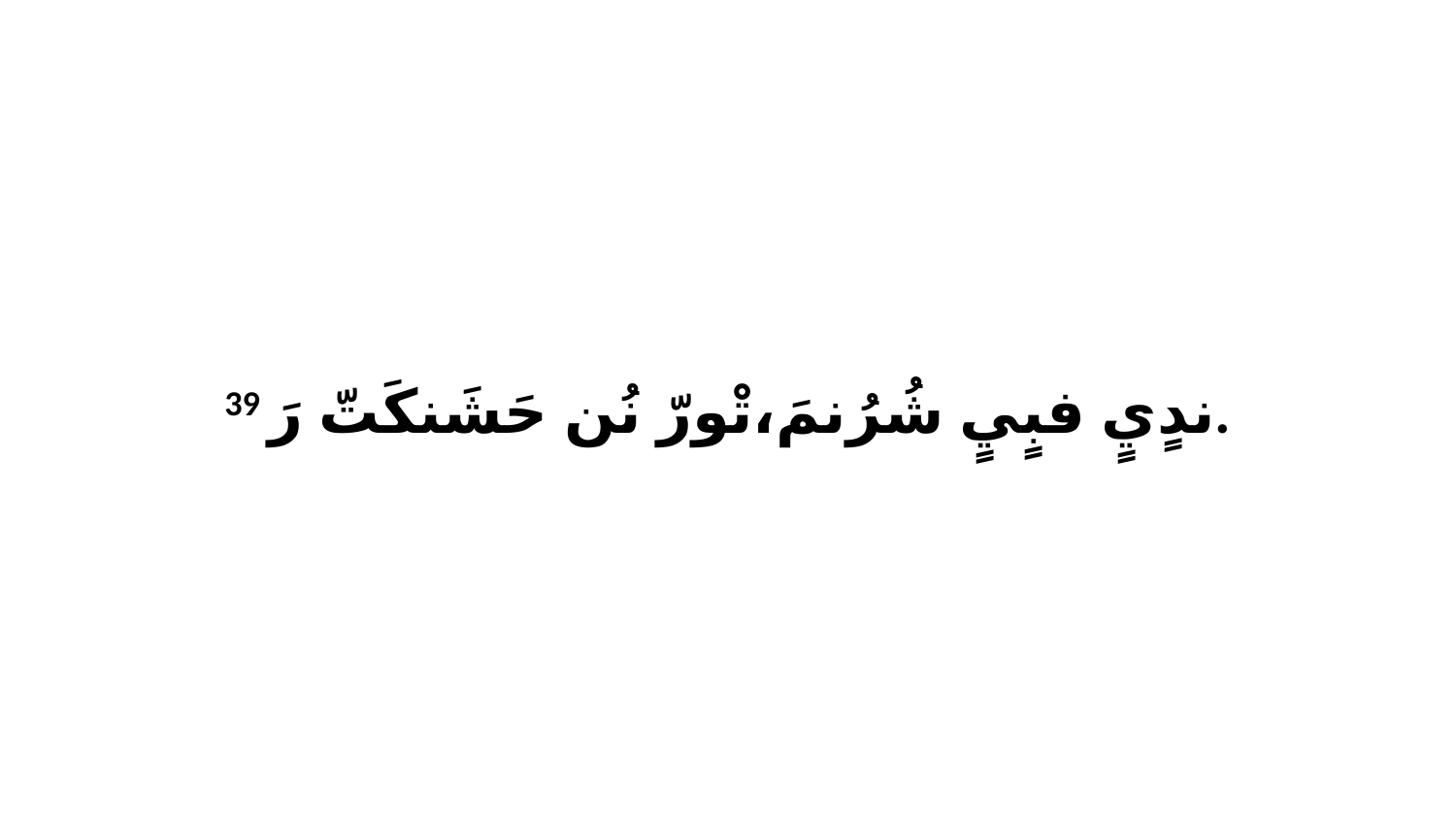

39 ندٍيٍ فبٍيٍ شُرُنمَ،تْورّ نُن حَشَنكَتّ رَ.